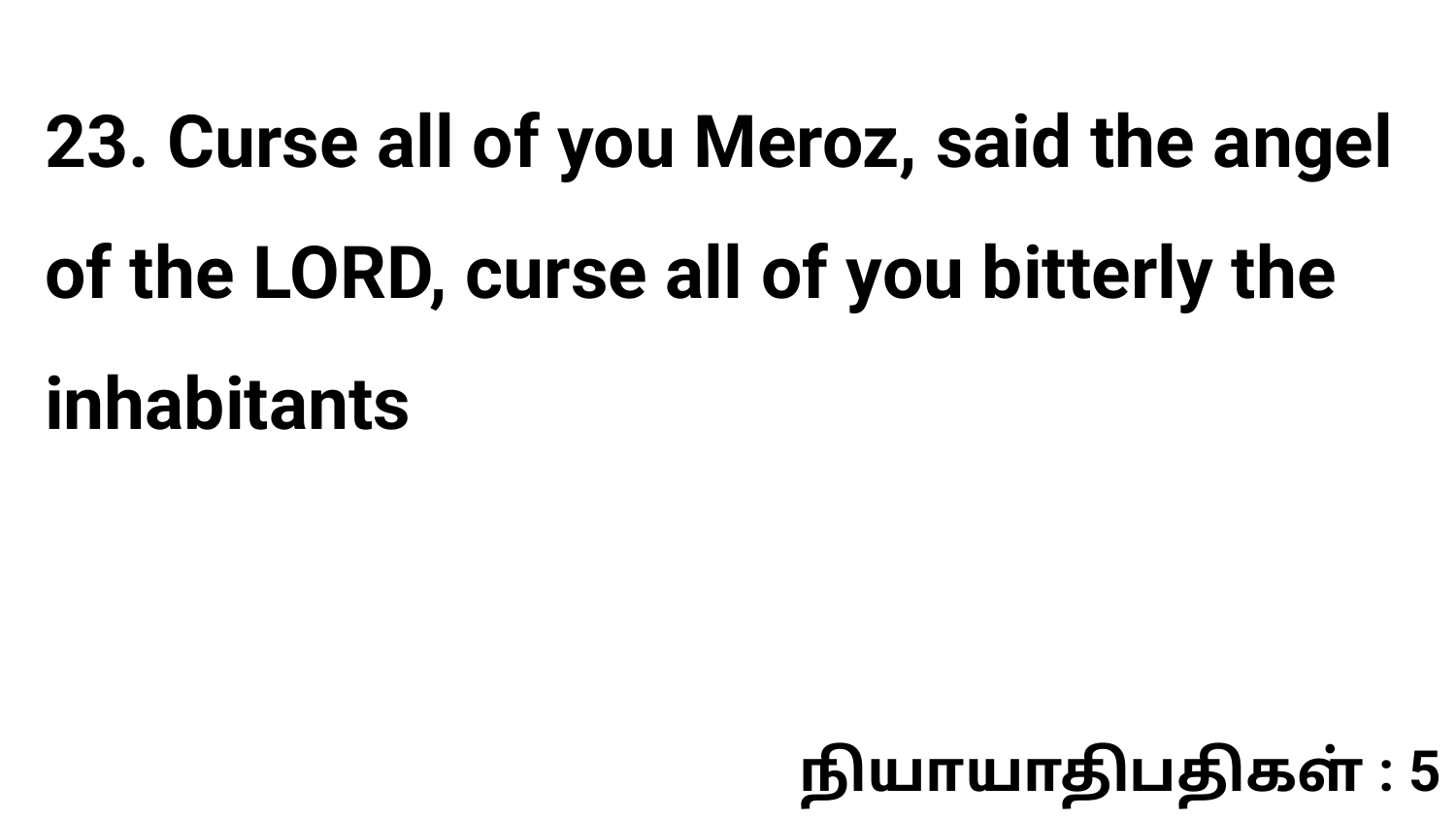

23. Curse all of you Meroz, said the angel of the LORD, curse all of you bitterly the inhabitants
நியாயாதிபதிகள் : 5